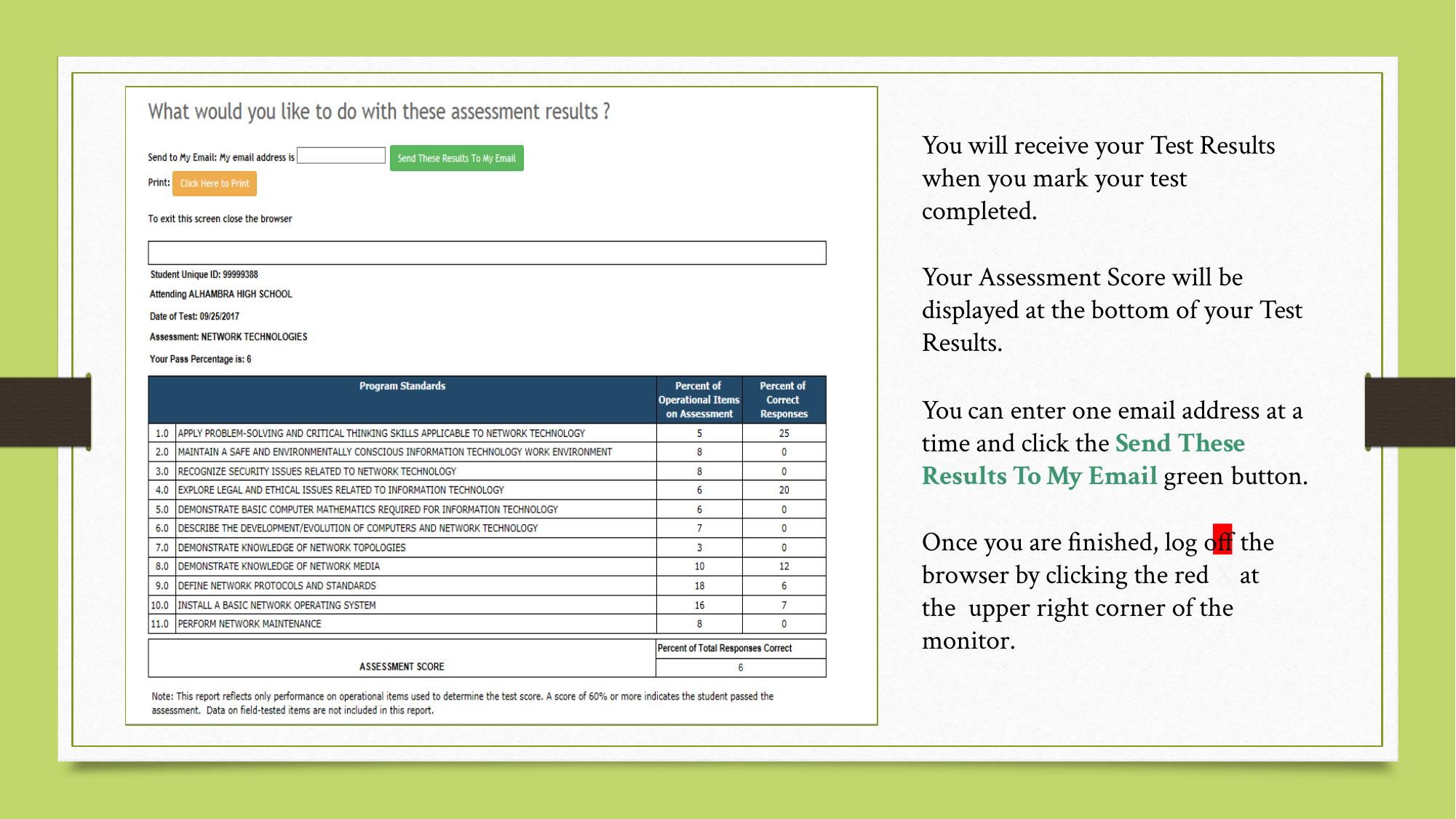

You will receive your Test Results  when you mark your test completed.

Your Assessment Score will be  displayed at the bottom of your Test  Results.

You can enter one email address at a  time and click the Send These  Results To My Email green button.

Once you are finished, log off the  browser by clicking the red X at the  upper right corner of the monitor.